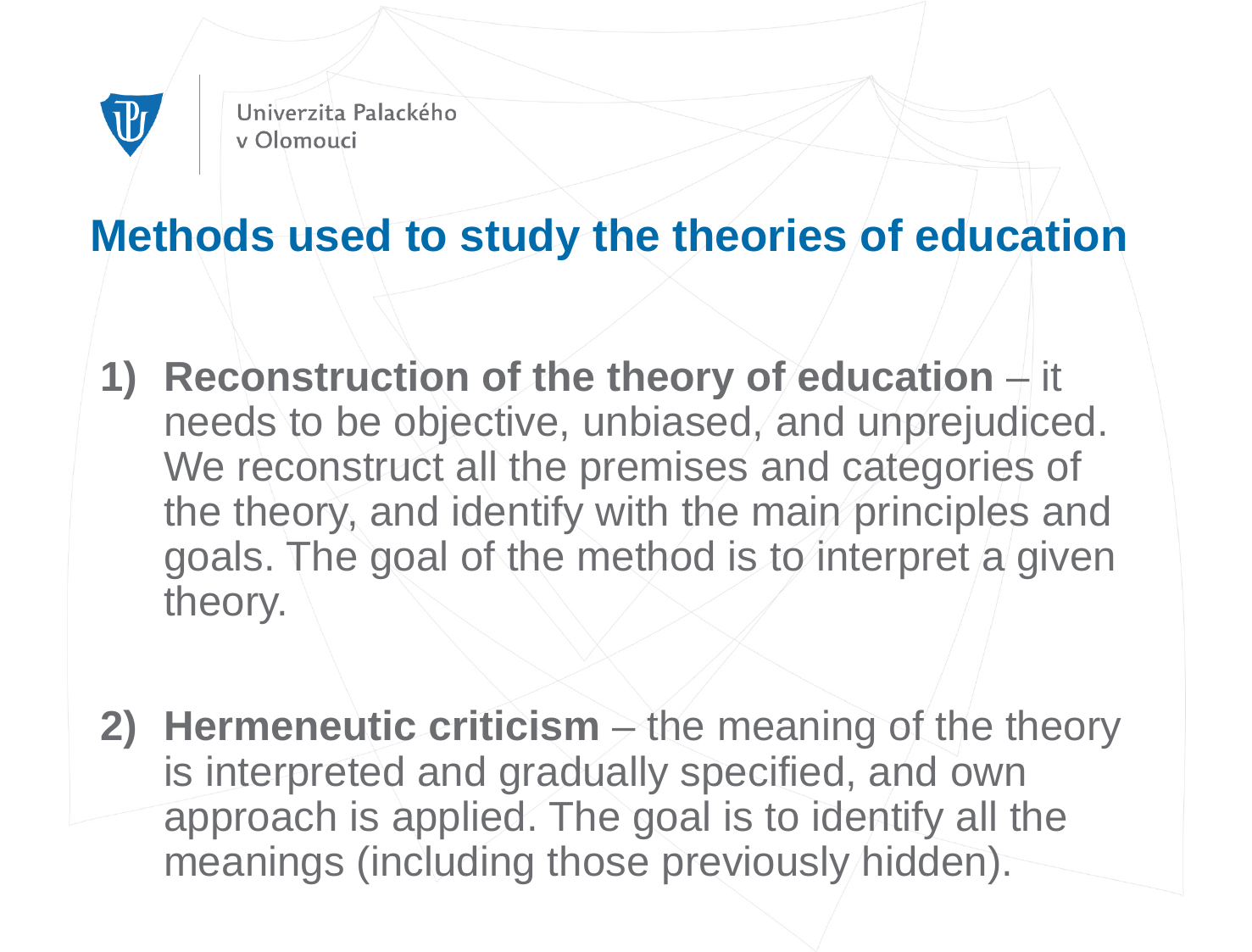

# Methods used to study the theories of education
Reconstruction of the theory of education – it needs to be objective, unbiased, and unprejudiced. We reconstruct all the premises and categories of the theory, and identify with the main principles and goals. The goal of the method is to interpret a given theory.

Hermeneutic criticism – the meaning of the theory is interpreted and gradually specified, and own approach is applied. The goal is to identify all the meanings (including those previously hidden).